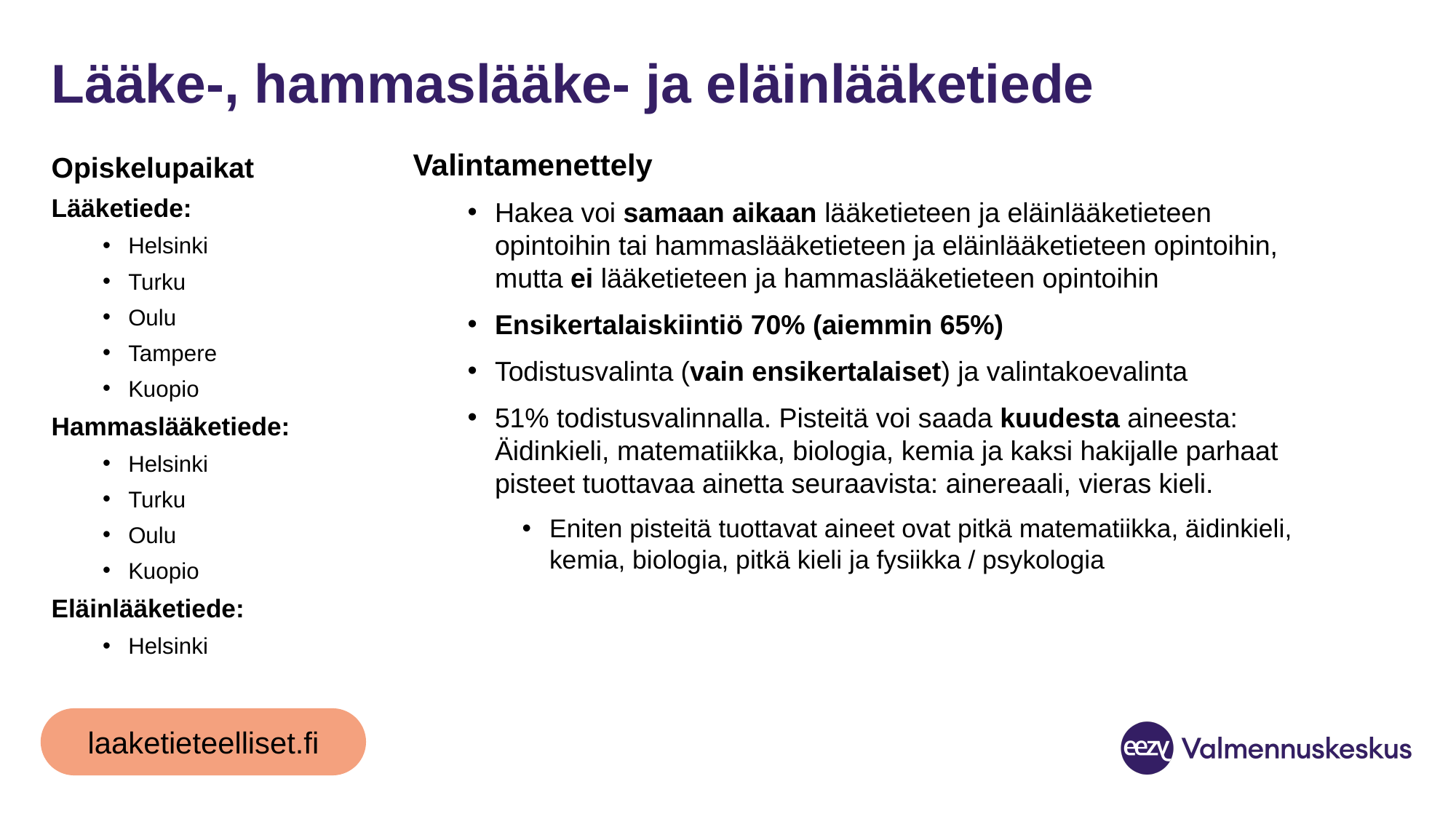

# Lääke-, hammaslääke- ja eläinlääketiede
Valintamenettely
Hakea voi samaan aikaan lääketieteen ja eläinlääketieteen opintoihin tai hammaslääketieteen ja eläinlääketieteen opintoihin, mutta ei lääketieteen ja hammaslääketieteen opintoihin
Ensikertalaiskiintiö 70% (aiemmin 65%)
Todistusvalinta (vain ensikertalaiset) ja valintakoevalinta
51% todistusvalinnalla. Pisteitä voi saada kuudesta aineesta: Äidinkieli, matematiikka, biologia, kemia ja kaksi hakijalle parhaat pisteet tuottavaa ainetta seuraavista: ainereaali, vieras kieli.
Eniten pisteitä tuottavat aineet ovat pitkä matematiikka, äidinkieli, kemia, biologia, pitkä kieli ja fysiikka / psykologia
Opiskelupaikat
Lääketiede:
Helsinki
Turku
Oulu
Tampere
Kuopio
Hammaslääketiede:
Helsinki
Turku
Oulu
Kuopio
Eläinlääketiede:
Helsinki
laaketieteelliset.fi